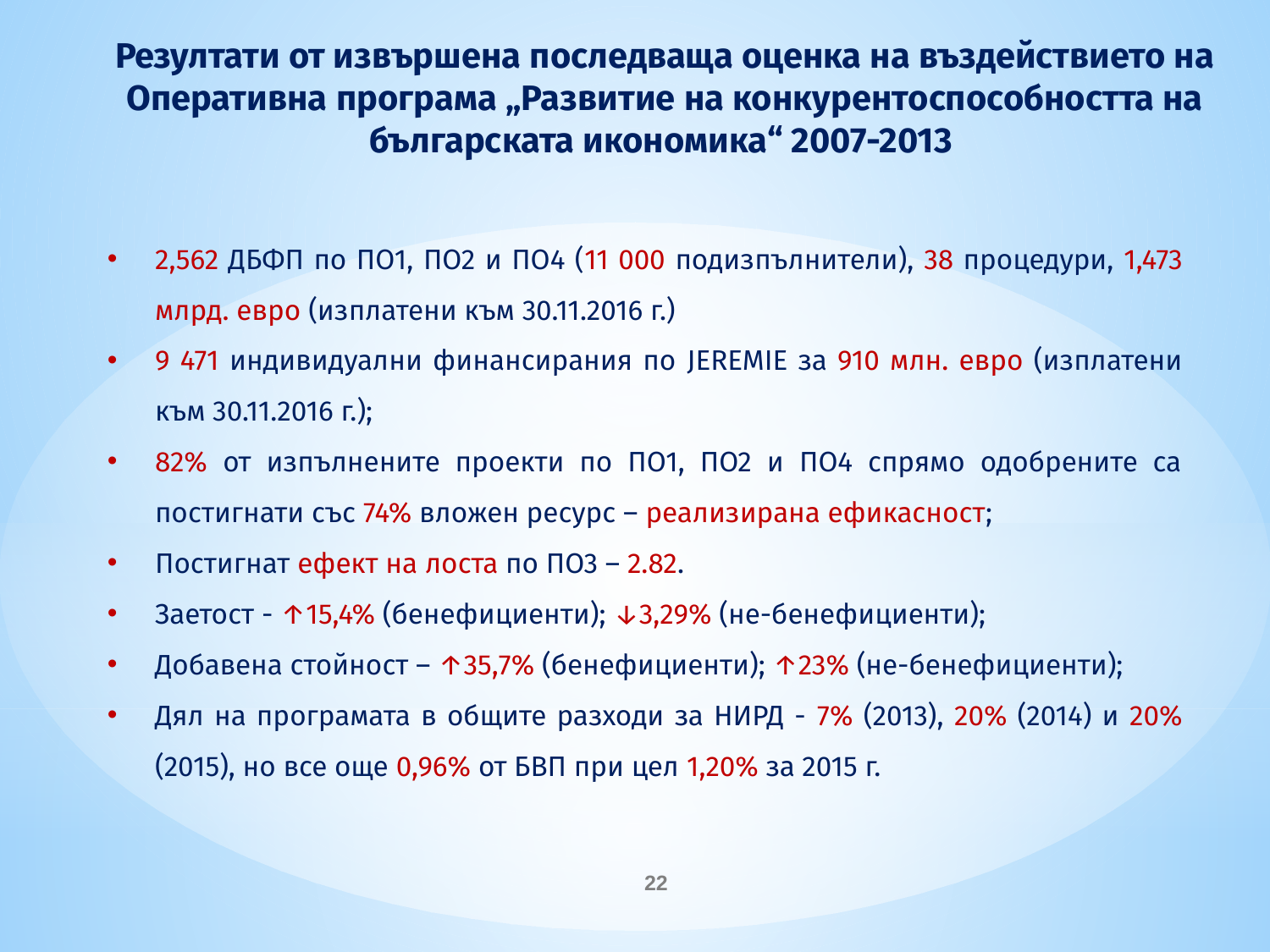

# Резултати от извършена последваща оценка на въздействието на Оперативна програма „Развитие на конкурентоспособността на българската икономика“ 2007-2013

2,562 ДБФП по ПО1, ПО2 и ПО4 (11 000 подизпълнители), 38 процедури, 1,473 млрд. евро (изплатени към 30.11.2016 г.)
9 471 индивидуални финансирания по JEREMIE за 910 млн. евро (изплатени към 30.11.2016 г.);
82% от изпълнените проекти по ПО1, ПО2 и ПО4 спрямо одобрените са постигнати със 74% вложен ресурс – реализирана ефикасност;
Постигнат ефект на лоста по ПО3 – 2.82.
Заетост - ↑15,4% (бенефициенти); ↓3,29% (не-бенефициенти);
Добавена стойност – ↑35,7% (бенефициенти); ↑23% (не-бенефициенти);
Дял на програмата в общите разходи за НИРД - 7% (2013), 20% (2014) и 20% (2015), но все още 0,96% от БВП при цел 1,20% за 2015 г.

22